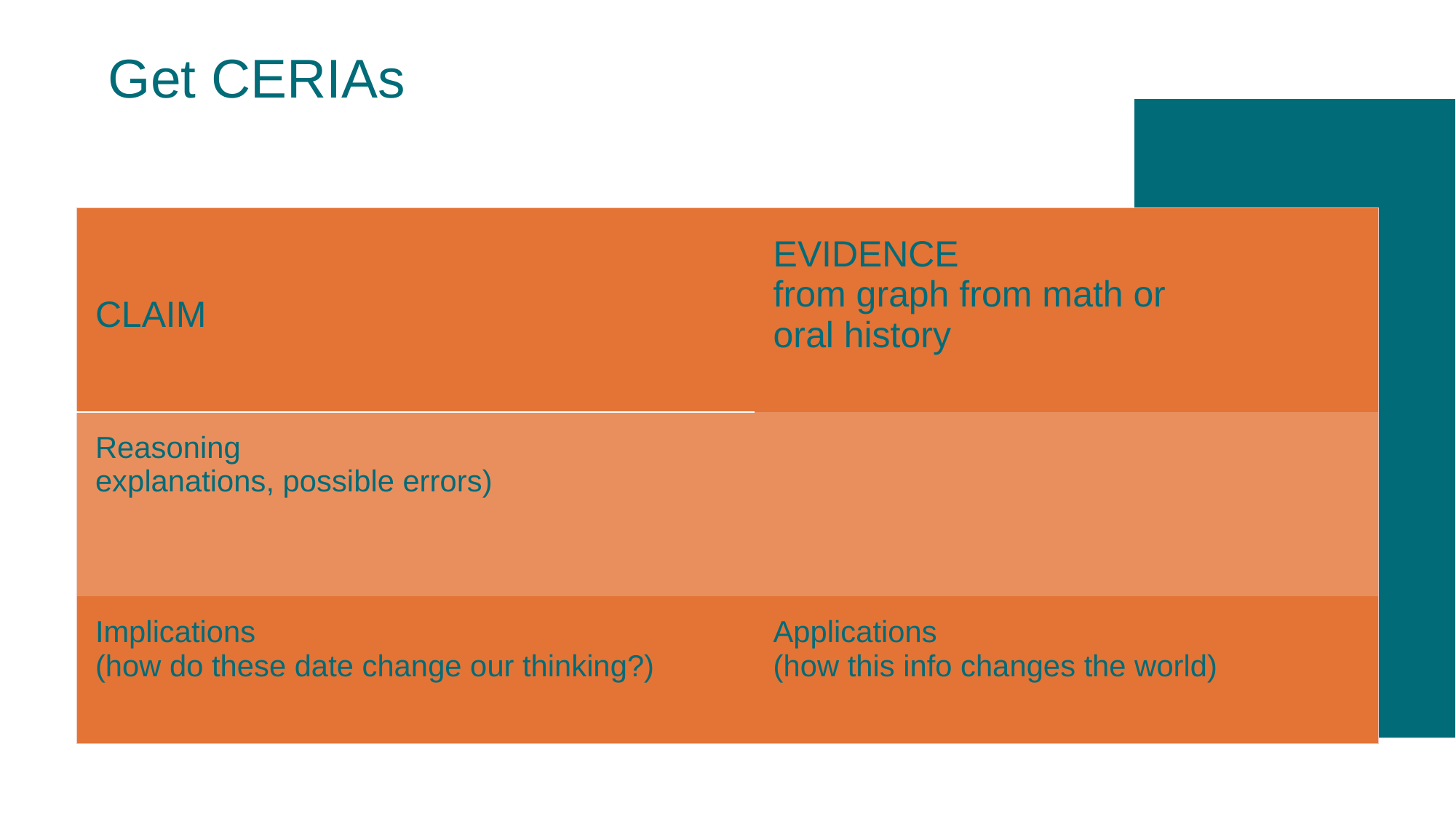

# Get CERIAs

| CLAIM | EVIDENCE from graph from math or oral history |
| --- | --- |
| Reasoning explanations, possible errors) |  |
| Implications (how do these date change our thinking?) | Applications (how this info changes the world) |